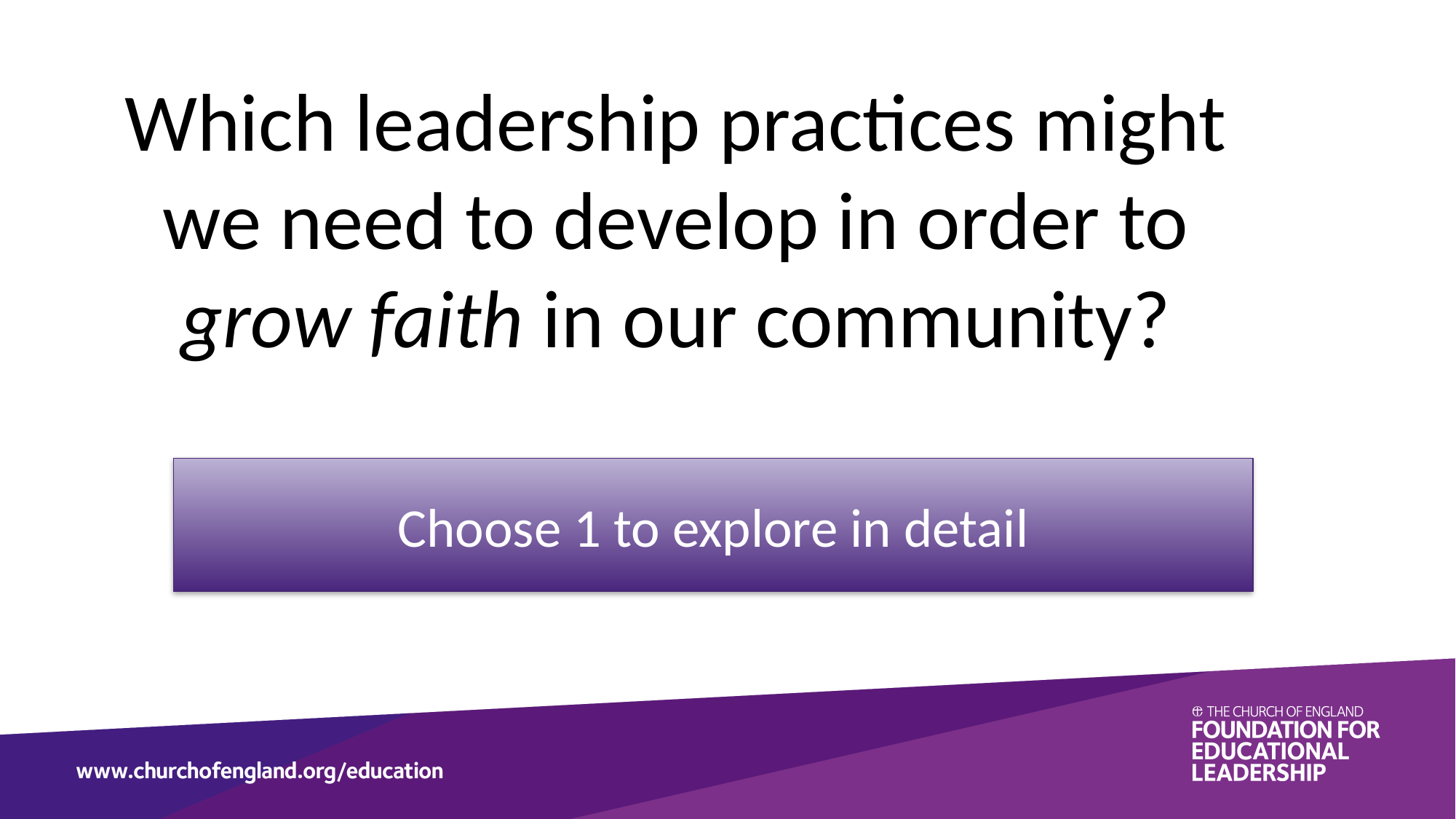

Which leadership practices might we need to develop in order to grow faith in our community?
Choose 1 to explore in detail